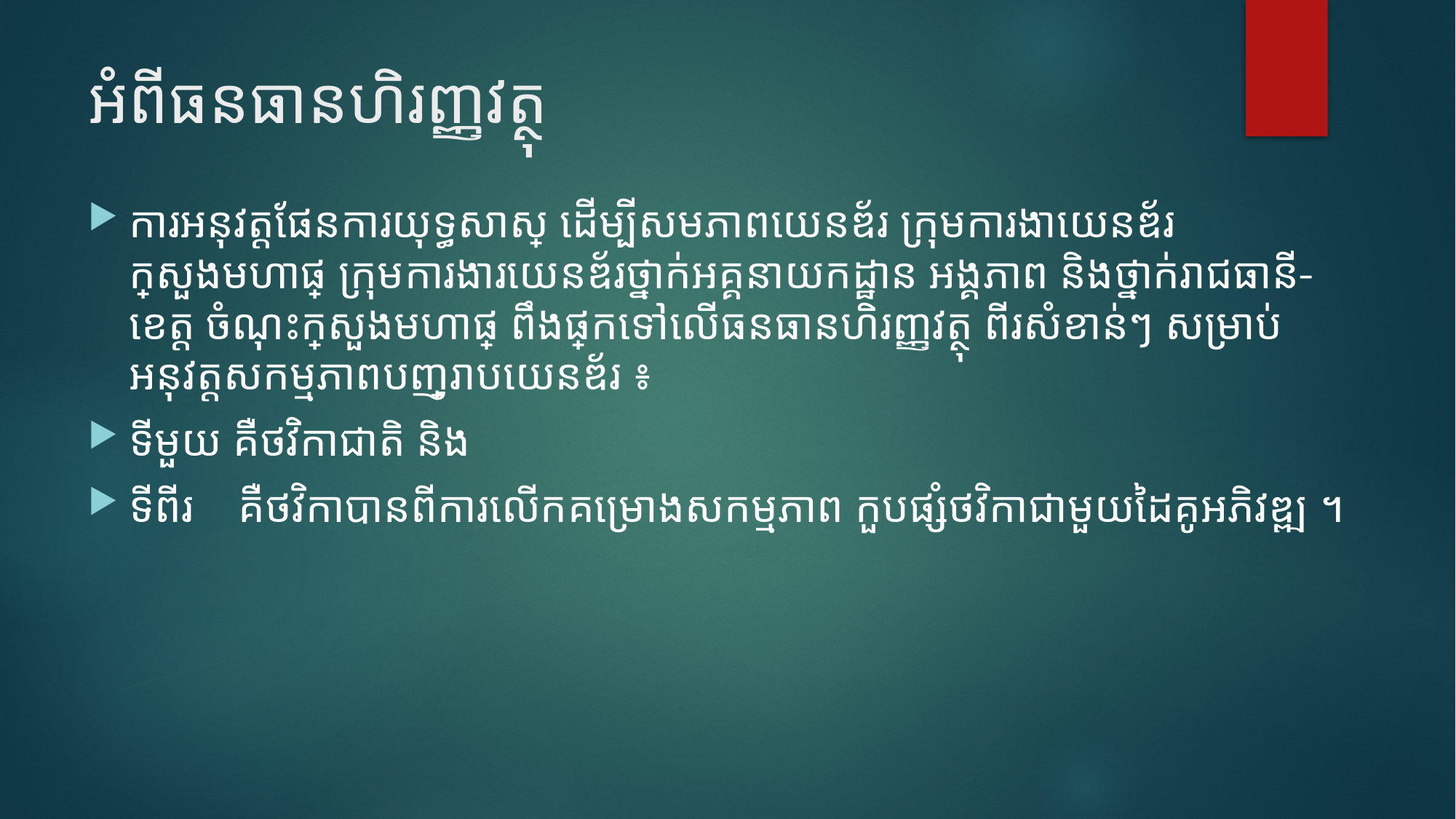

# អំពីធនធានហិរញ្ញវត្ថុ
ការអនុវត្តផែនការយុទ្ធសាស្ត្រ ដើម្បីសមភាពយេនឌ័រ ក្រុមការងាយេនឌ័រក្រសួងមហាផ្ទៃ ក្រុមការងារយេនឌ័រថ្នាក់អគ្គនាយកដ្ឋាន អង្គភាព និងថ្នាក់រាជធានី-ខេត្ត ចំណុះក្រសួងមហាផ្ទៃ​ ពឹងផ្អែកទៅលើធនធានហិរញ្ញវត្ថុ ពីរសំខាន់ៗ សម្រាប់អនុវត្តសកម្មភាពបញ្ជ្រាបយេនឌ័រ ៖
ទីមួយ គឺថវិកាជាតិ និង
ទីពីរ 	គឺថវិកាបានពីការលើកគម្រោងសកម្មភាព កួបផ្សំថវិកាជាមួយដៃគូអភិវឌ្ឍ ។